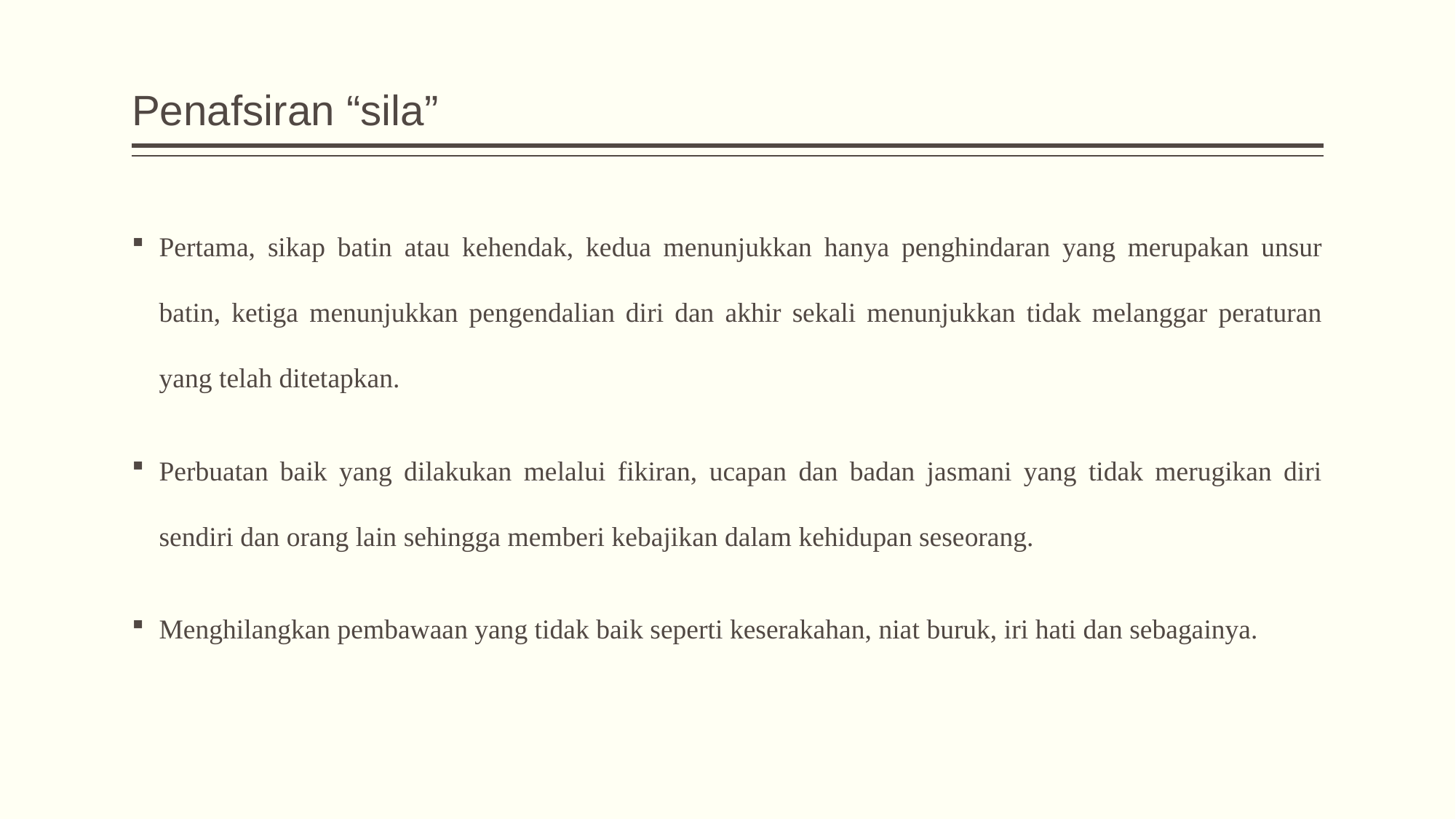

# Penafsiran “sila”
Pertama, sikap batin atau kehendak, kedua menunjukkan hanya penghindaran yang merupakan unsur batin, ketiga menunjukkan pengendalian diri dan akhir sekali menunjukkan tidak melanggar peraturan yang telah ditetapkan.
Perbuatan baik yang dilakukan melalui fikiran, ucapan dan badan jasmani yang tidak merugikan diri sendiri dan orang lain sehingga memberi kebajikan dalam kehidupan seseorang.
Menghilangkan pembawaan yang tidak baik seperti keserakahan, niat buruk, iri hati dan sebagainya.